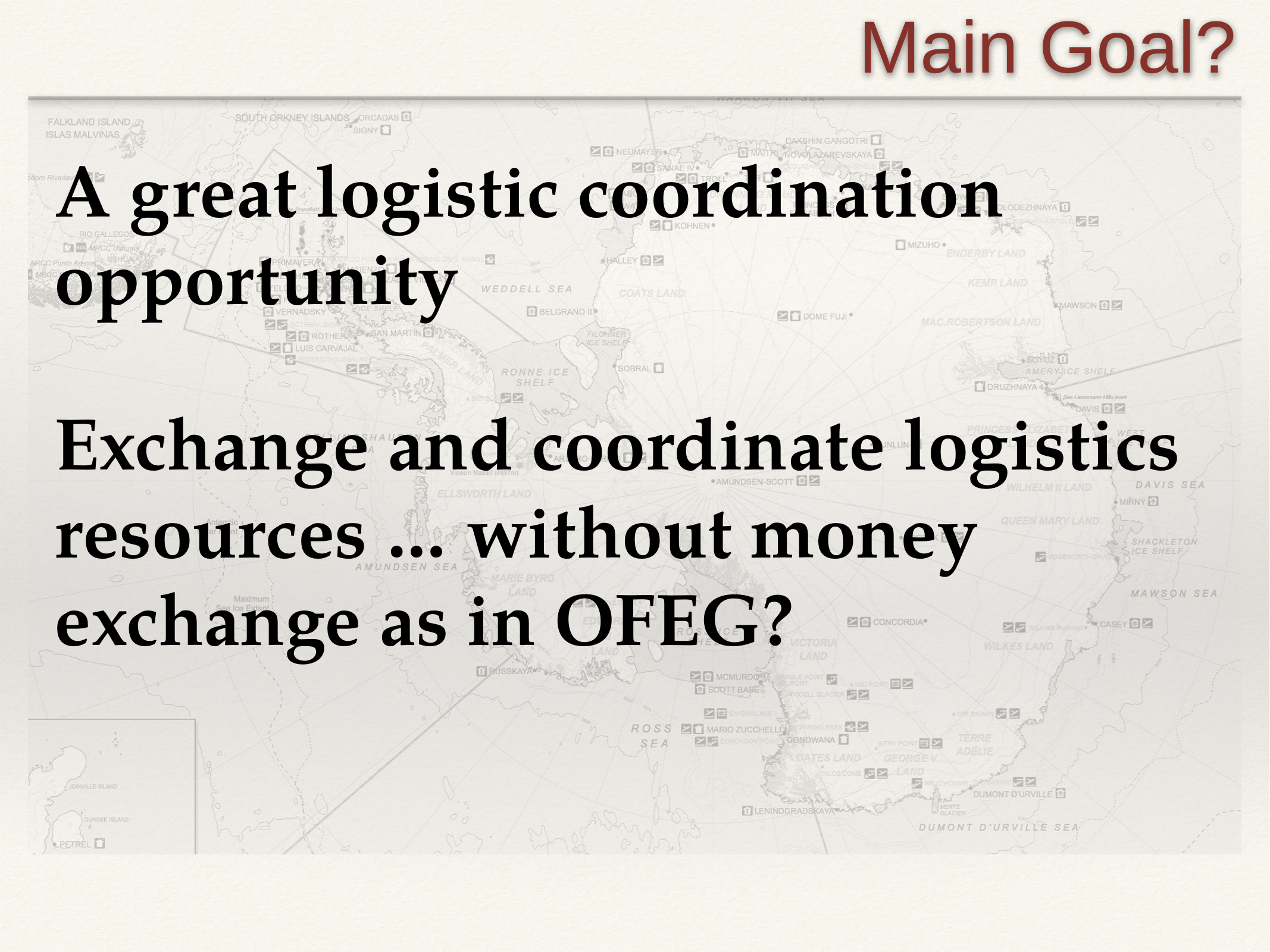

# Main Goal?
A great logistic coordination opportunity
Exchange and coordinate logistics resources … without money exchange as in OFEG?